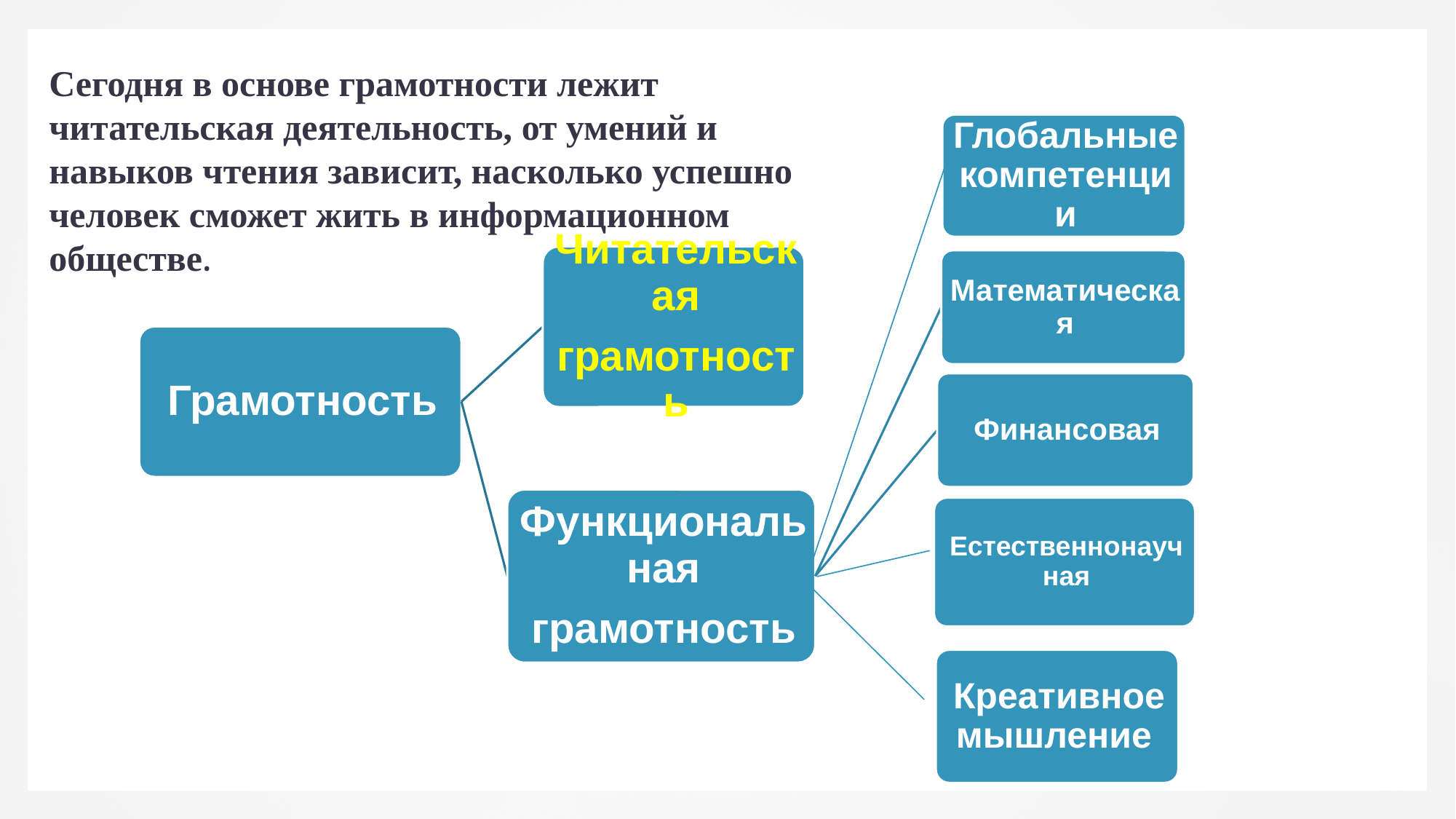

Сегодня в основе грамотности лежит читательская деятельность, от умений и навыков чтения зависит, насколько успешно человек сможет жить в информационном обществе.
Грамотность

Читательская
грамотность

Функциональная
грамотность

Математическая

Финансовая
Креативное мышление
Естественнонаучная
Глобальные компетенции